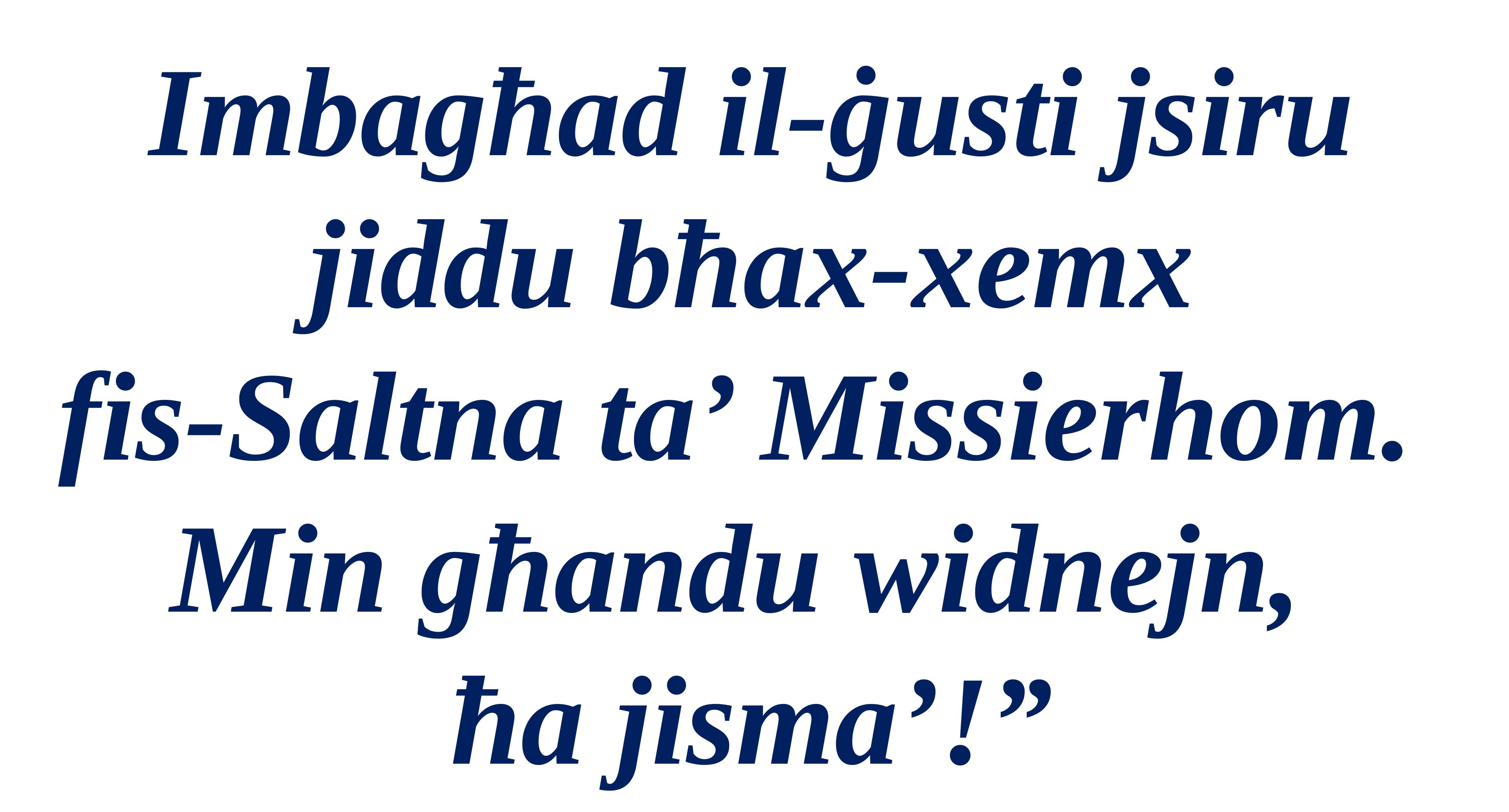

Imbagħad il-ġusti jsiru jiddu bħax-xemx
fis-Saltna ta’ Missierhom.
Min għandu widnejn,
ħa jisma’!”